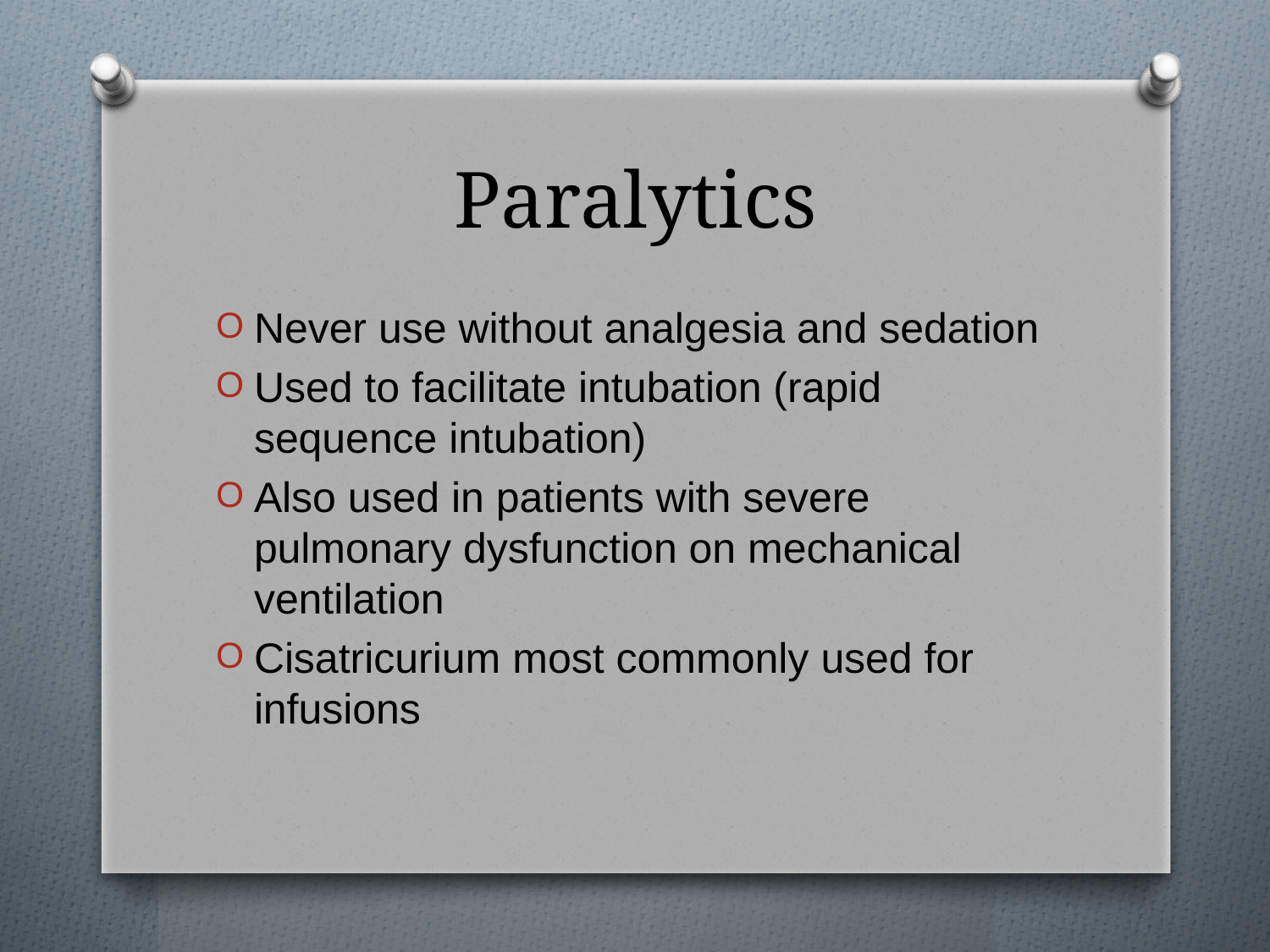

# Paralytics
Never use without analgesia and sedation
Used to facilitate intubation (rapid sequence intubation)
Also used in patients with severe pulmonary dysfunction on mechanical ventilation
Cisatricurium most commonly used for infusions